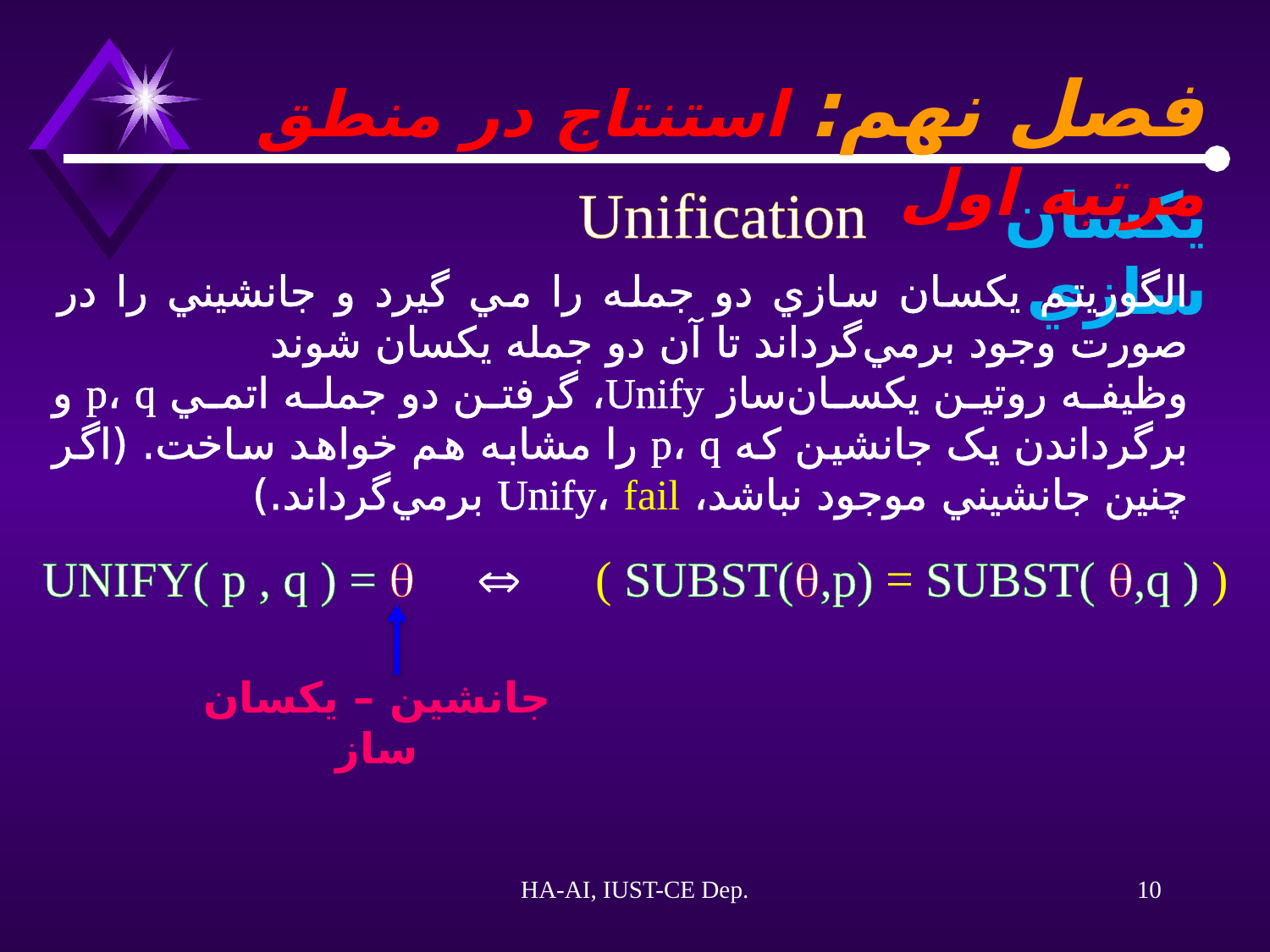

فصل نهم: استنتاج در منطق مرتبه اول
Unification
يکسان سازي
الگوريتم يکسان سازي دو جمله را مي گيرد و جانشيني را در صورت وجود برمي‌گرداند تا آن دو جمله يکسان شوند
وظيفه روتين يکسان‌ساز Unify، گرفتن دو جمله اتمي p، q و برگرداندن يک جانشين که p، q را مشابه هم خواهد ساخت. (اگر چنين جانشيني موجود نباشد، Unify، fail برمي‌گرداند.)
UNIFY( p , q ) = θ     ⇔      ( SUBST(θ,p) = SUBST( θ,q ) )
جانشين – يکسان ساز
HA-AI, IUST-CE Dep.
10